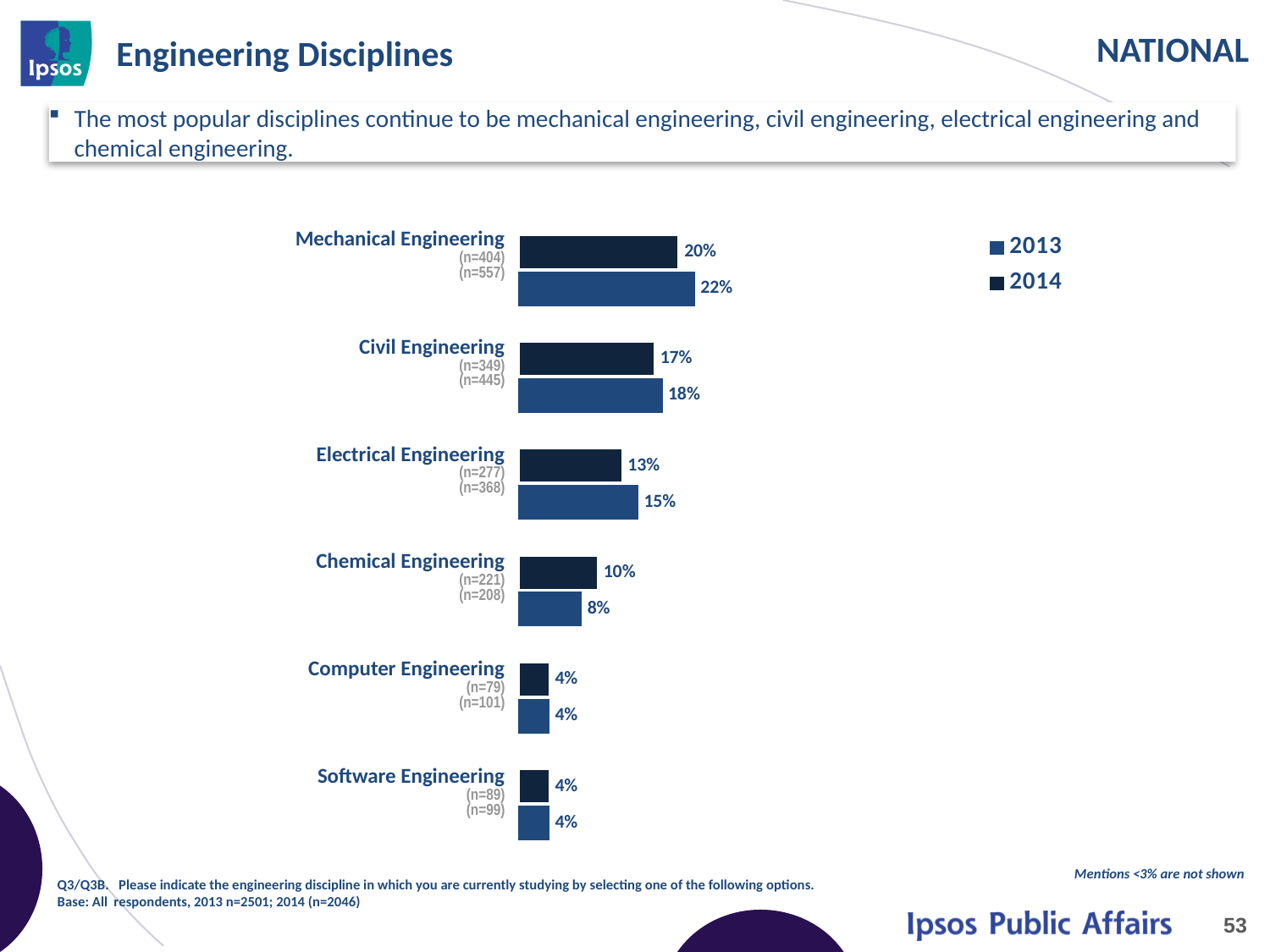

# Engineering Disciplines
The most popular disciplines continue to be mechanical engineering, civil engineering, electrical engineering and chemical engineering.

### Chart

| Category | 2014 | 2013 |
|---|---|---|
| Mechanical Engineering | 0.2 | 0.22 |
| Civil Engineering | 0.17 | 0.18 |
| Electrical Engineering | 0.13 | 0.15 |
| Chemical Engineering | 0.1 | 0.08 |
| Computer Engineering | 0.04 | 0.04 |
| Software Engineering | 0.04 | 0.04 |
| Mechanical Engineering (n=404) (n=557) |
| --- |
| Civil Engineering (n=349) (n=445) |
| Electrical Engineering (n=277) (n=368) |
| Chemical Engineering (n=221) (n=208) |
| Computer Engineering (n=79) (n=101) |
| Software Engineering (n=89) (n=99) |
Mentions <3% are not shown
Q3/Q3B.   Please indicate the engineering discipline in which you are currently studying by selecting one of the following options.
Base: All  respondents, 2013 n=2501; 2014 (n=2046)
53